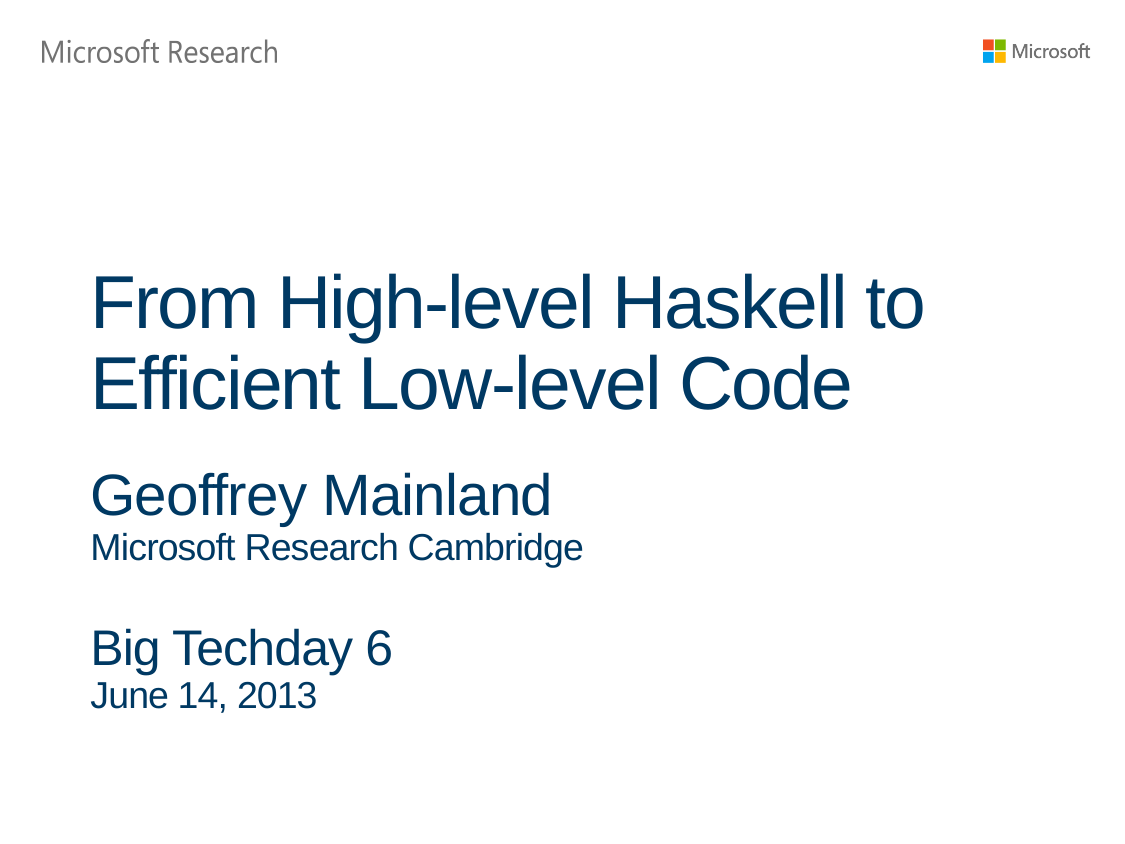

# From High-level Haskell to Efficient Low-level Code
Geoffrey Mainland
Microsoft Research Cambridge

Big Techday 6
June 14, 2013